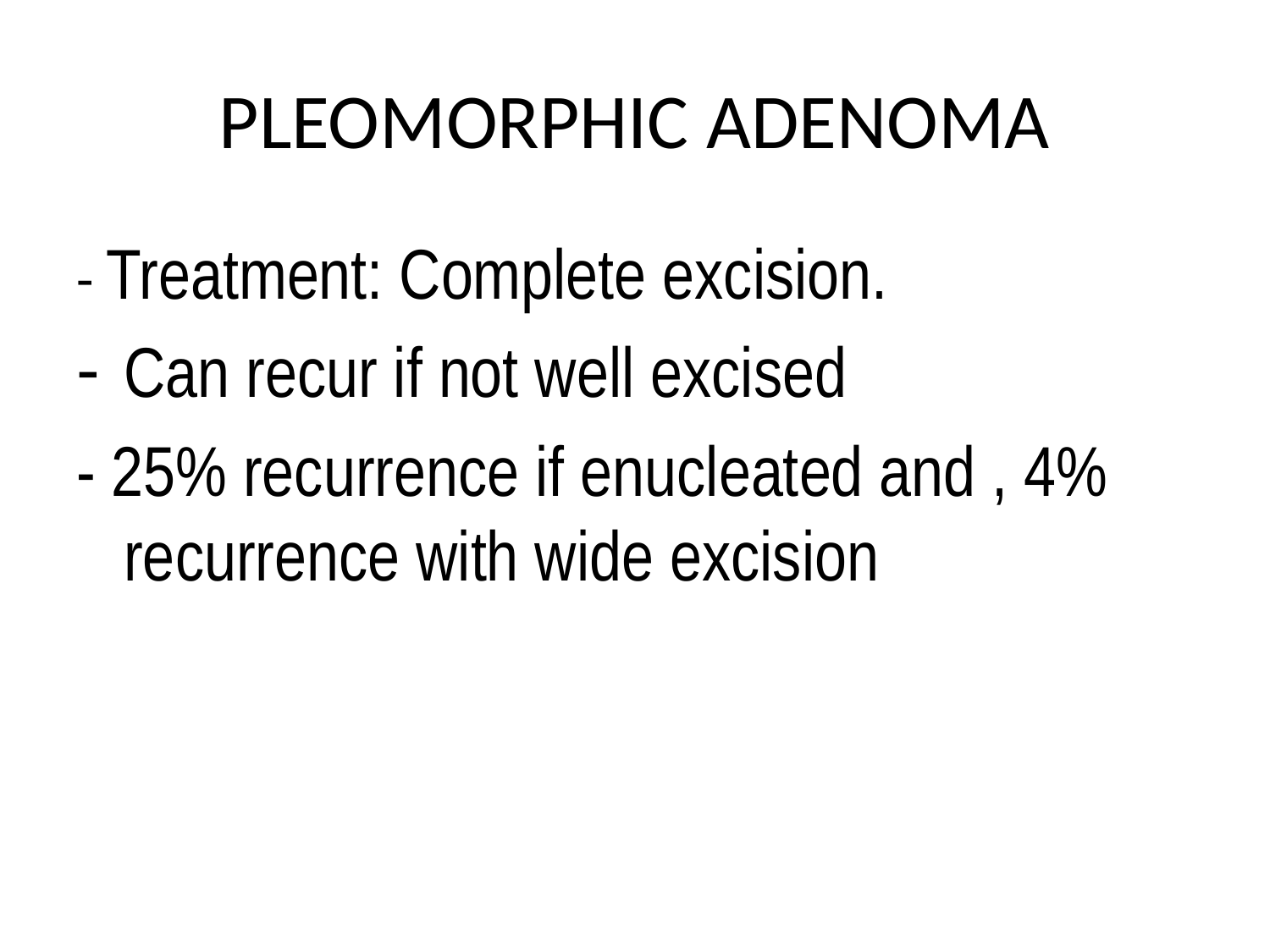

# PLEOMORPHIC ADENOMA
- Treatment: Complete excision.
Can recur if not well excised
- 25% recurrence if enucleated and , 4% recurrence with wide excision